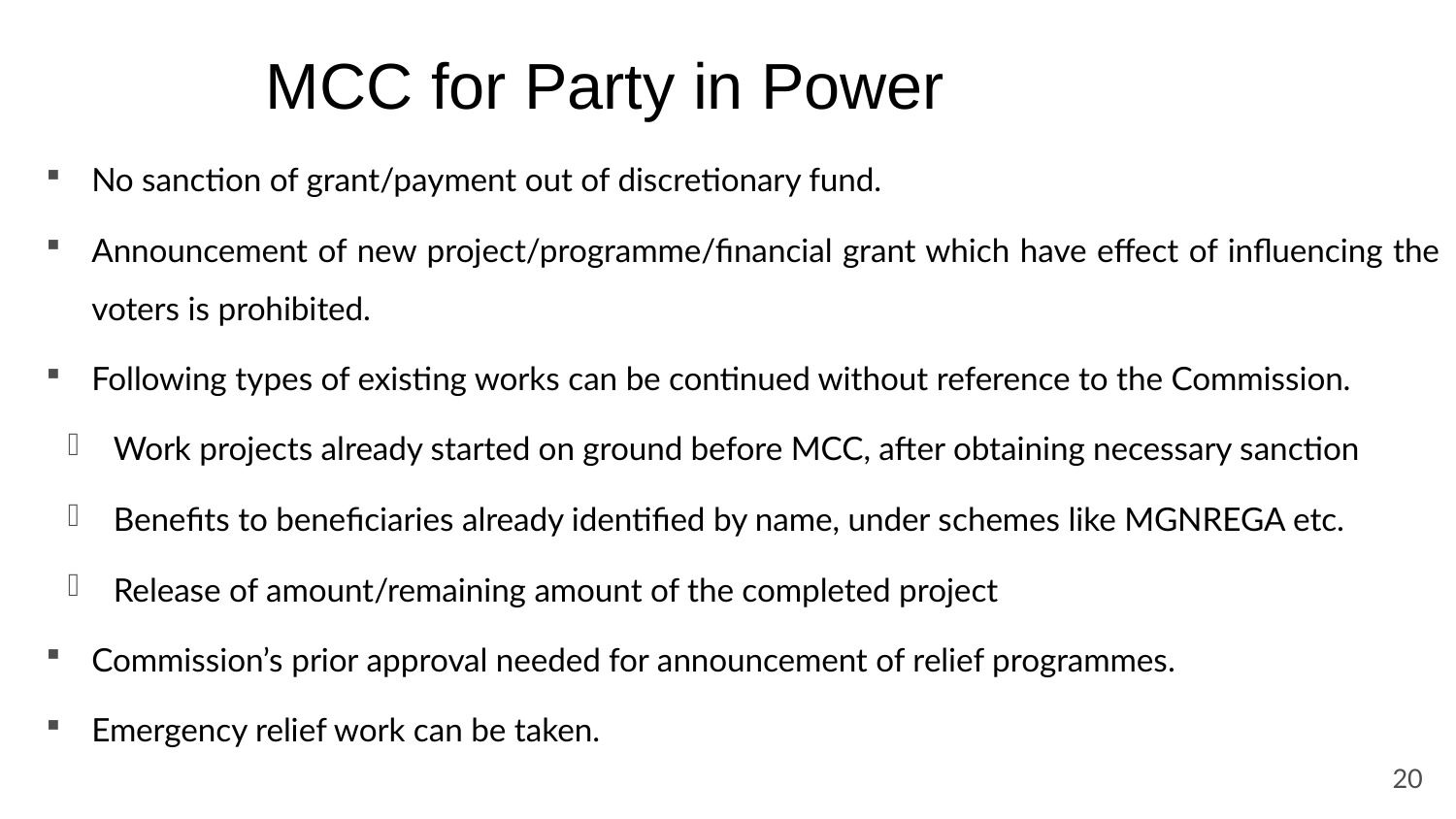

# MCC for Party in Power
No sanction of grant/payment out of discretionary fund.
Announcement of new project/programme/financial grant which have effect of influencing the voters is prohibited.
Following types of existing works can be continued without reference to the Commission.
Work projects already started on ground before MCC, after obtaining necessary sanction
Benefits to beneficiaries already identified by name, under schemes like MGNREGA etc.
Release of amount/remaining amount of the completed project
Commission’s prior approval needed for announcement of relief programmes.
Emergency relief work can be taken.

20